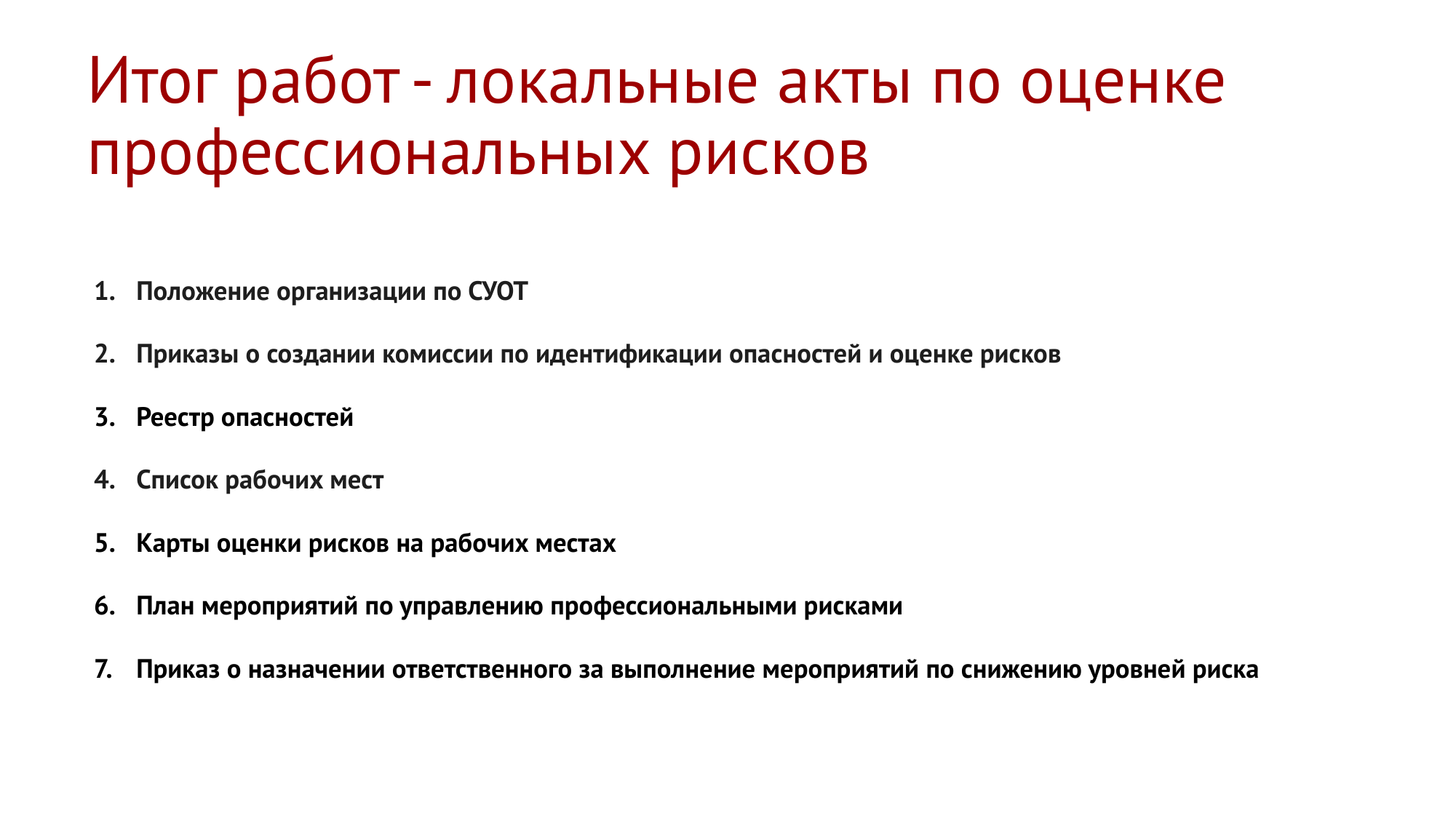

# Итог работ - локальные акты по оценке профессиональных рисков
Положение организации по СУОТ
Приказы о создании комиссии по идентификации опасностей и оценке рисков
Реестр опасностей
Список рабочих мест
Карты оценки рисков на рабочих местах
План мероприятий по управлению профессиональными рисками
Приказ о назначении ответственного за выполнение мероприятий по снижению уровней риска